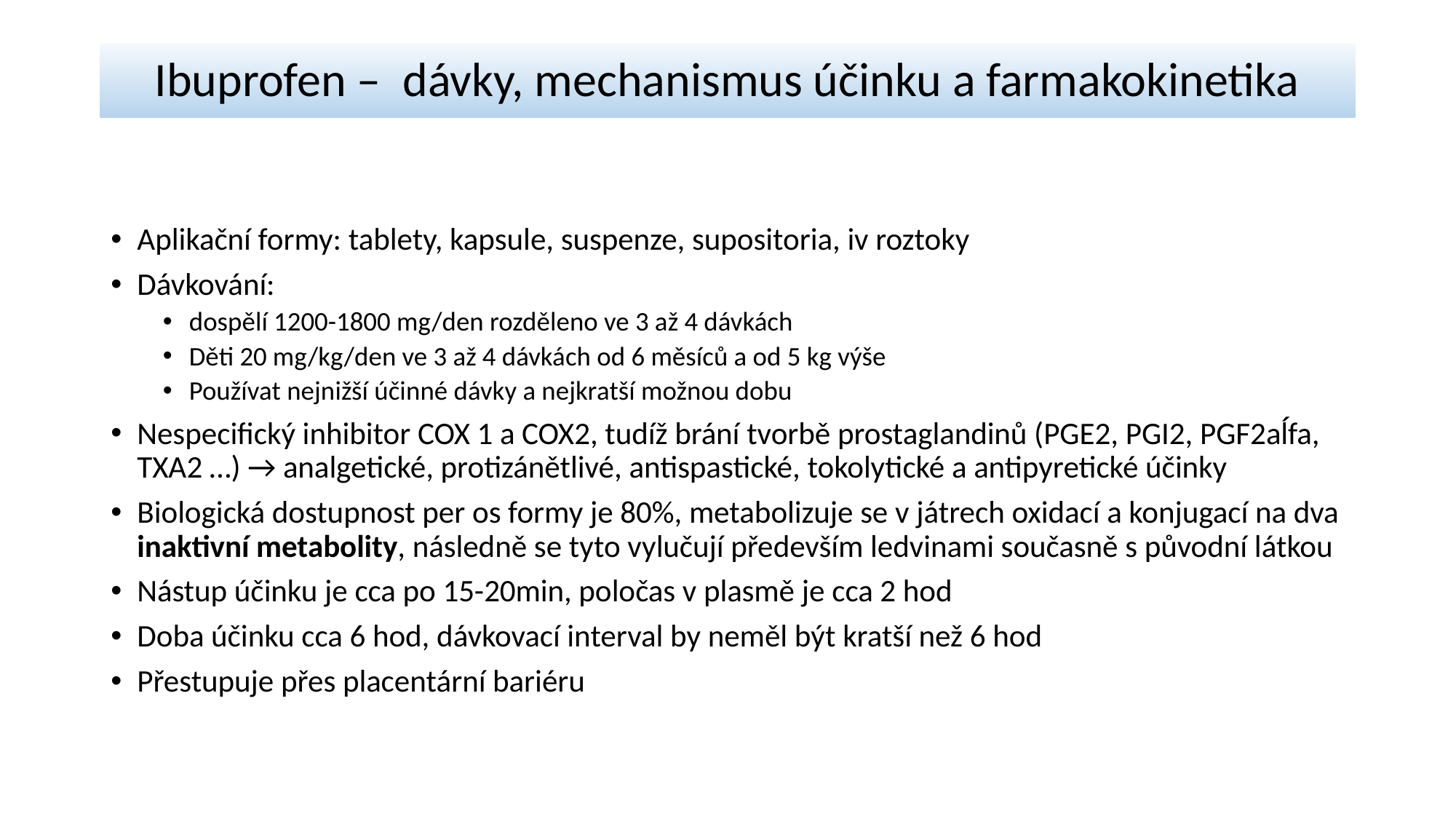

# Ibuprofen –  dávky, mechanismus účinku a farmakokinetika
Aplikační formy: tablety, kapsule, suspenze, supositoria, iv roztoky
Dávkování:
dospělí 1200-1800 mg/den rozděleno ve 3 až 4 dávkách
Děti 20 mg/kg/den ve 3 až 4 dávkách od 6 měsíců a od 5 kg výše
Používat nejnižší účinné dávky a nejkratší možnou dobu
Nespecifický inhibitor COX 1 a COX2, tudíž brání tvorbě prostaglandinů (PGE2, PGI2, PGF2aĺfa, TXA2 …) → analgetické, protizánětlivé, antispastické, tokolytické a antipyretické účinky
Biologická dostupnost per os formy je 80%, metabolizuje se v játrech oxidací a konjugací na dva inaktivní metabolity, následně se tyto vylučují především ledvinami současně s původní látkou
Nástup účinku je cca po 15-20min, poločas v plasmě je cca 2 hod
Doba účinku cca 6 hod, dávkovací interval by neměl být kratší než 6 hod
Přestupuje přes placentární bariéru